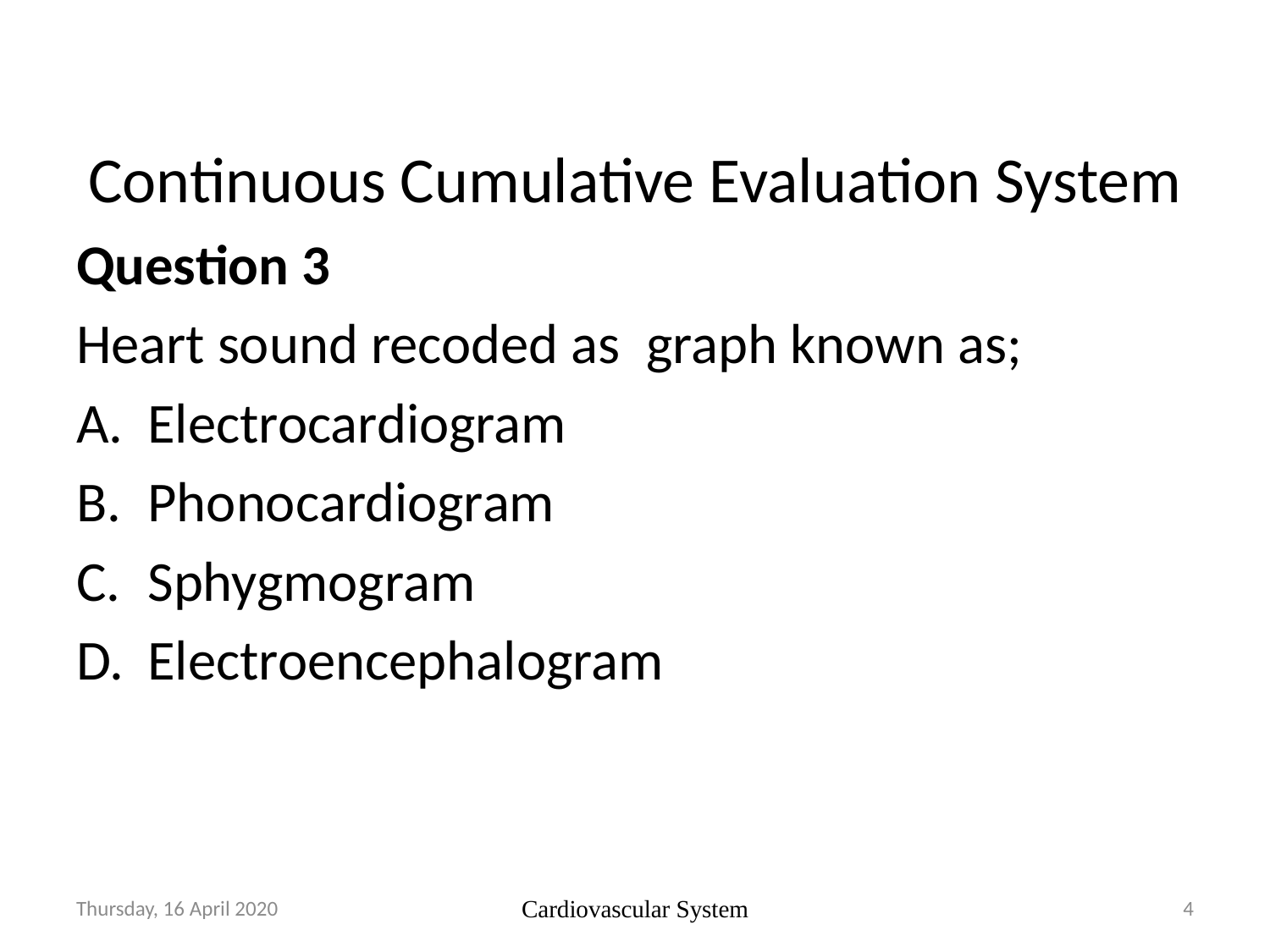

# Continuous Cumulative Evaluation System
Question 3
Heart sound recoded as  graph known as;
Electrocardiogram
Phonocardiogram
Sphygmogram
Electroencephalogram
Thursday, 16 April 2020
Cardiovascular System
4